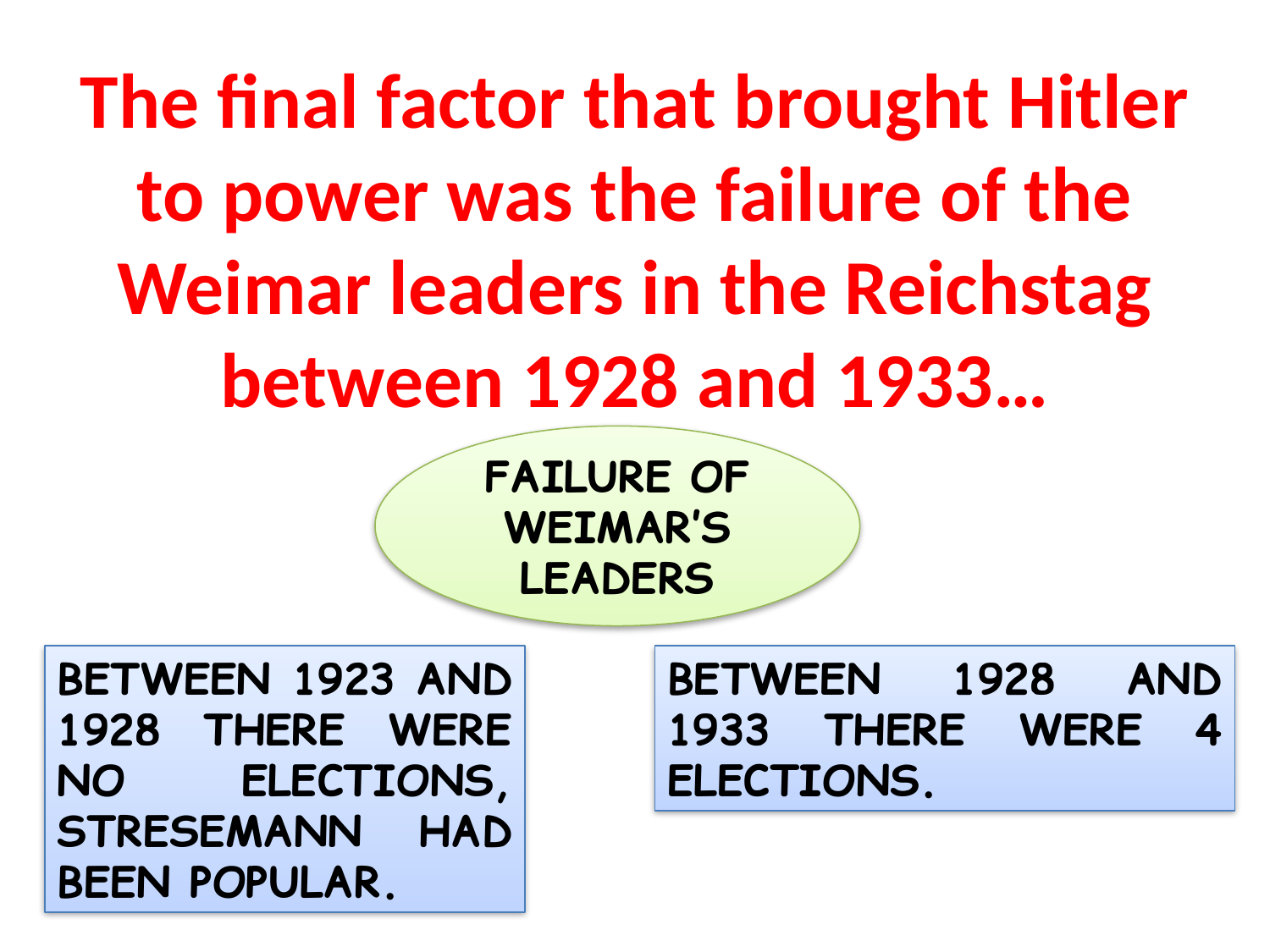

# The final factor that brought Hitler to power was the failure of the Weimar leaders in the Reichstag between 1928 and 1933…
FAILURE OF WEIMAR’S LEADERS
BETWEEN 1923 AND 1928 THERE WERE NO ELECTIONS, STRESEMANN HAD BEEN POPULAR.
BETWEEN 1928 AND 1933 THERE WERE 4 ELECTIONS.